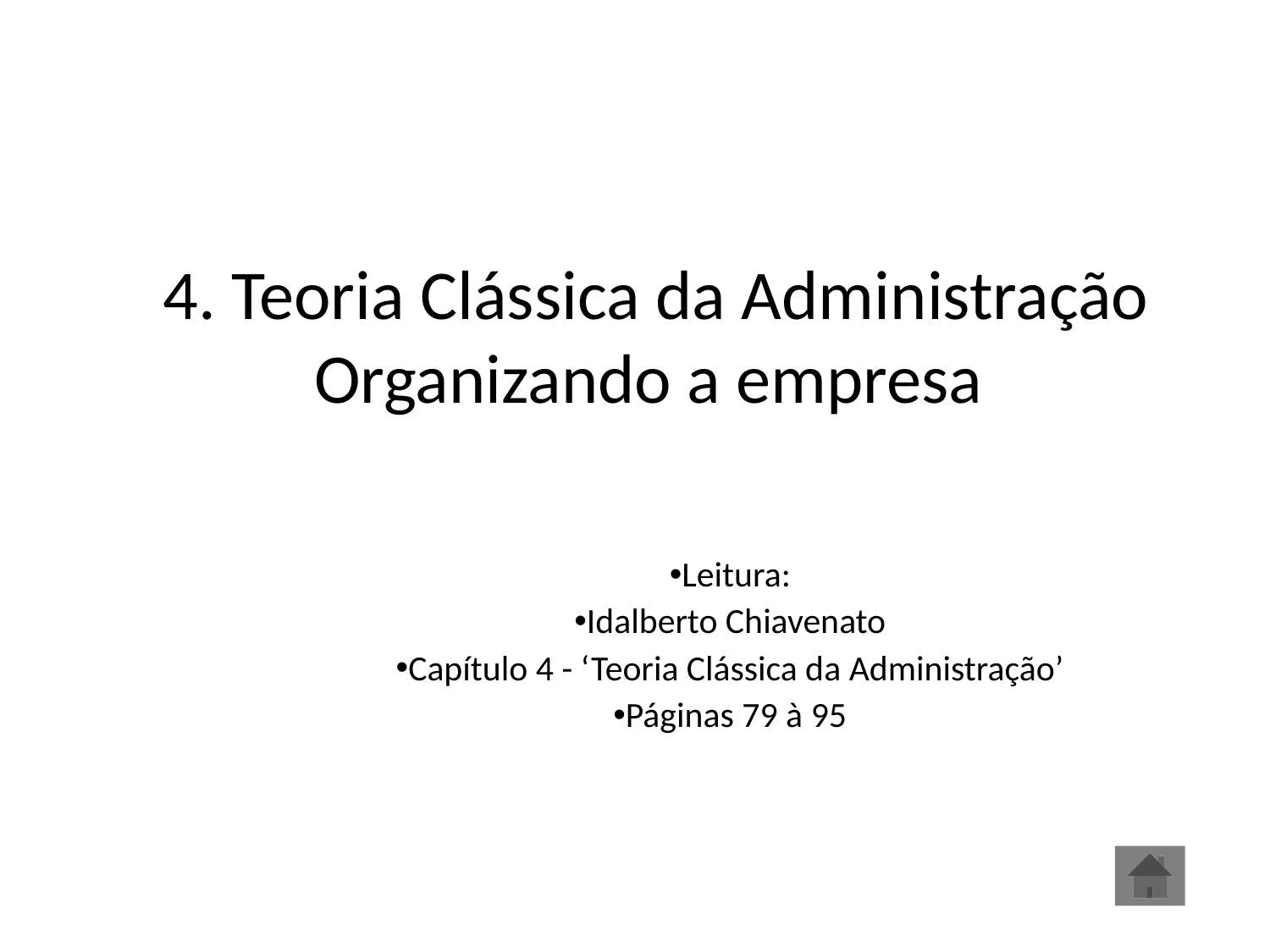

# 4. Teoria Clássica da Administração Organizando a empresa
Leitura:
Idalberto Chiavenato
Capítulo 4 - ‘Teoria Clássica da Administração’
Páginas 79 à 95